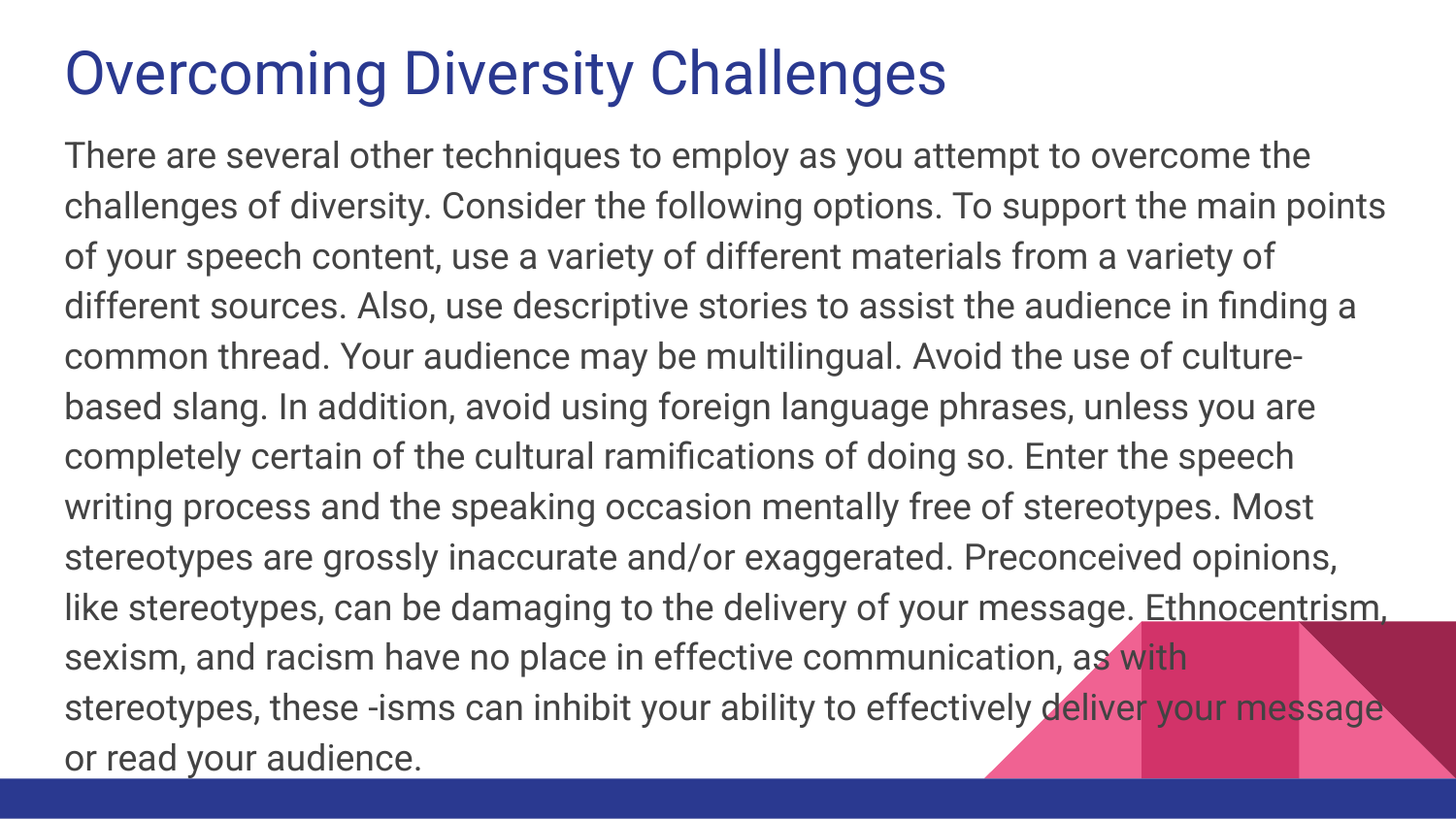

# Overcoming Diversity Challenges
There are several other techniques to employ as you attempt to overcome the challenges of diversity. Consider the following options. To support the main points of your speech content, use a variety of different materials from a variety of different sources. Also, use descriptive stories to assist the audience in finding a common thread. Your audience may be multilingual. Avoid the use of culture-based slang. In addition, avoid using foreign language phrases, unless you are completely certain of the cultural ramifications of doing so. Enter the speech writing process and the speaking occasion mentally free of stereotypes. Most stereotypes are grossly inaccurate and/or exaggerated. Preconceived opinions, like stereotypes, can be damaging to the delivery of your message. Ethnocentrism, sexism, and racism have no place in effective communication, as with stereotypes, these -isms can inhibit your ability to effectively deliver your message or read your audience.